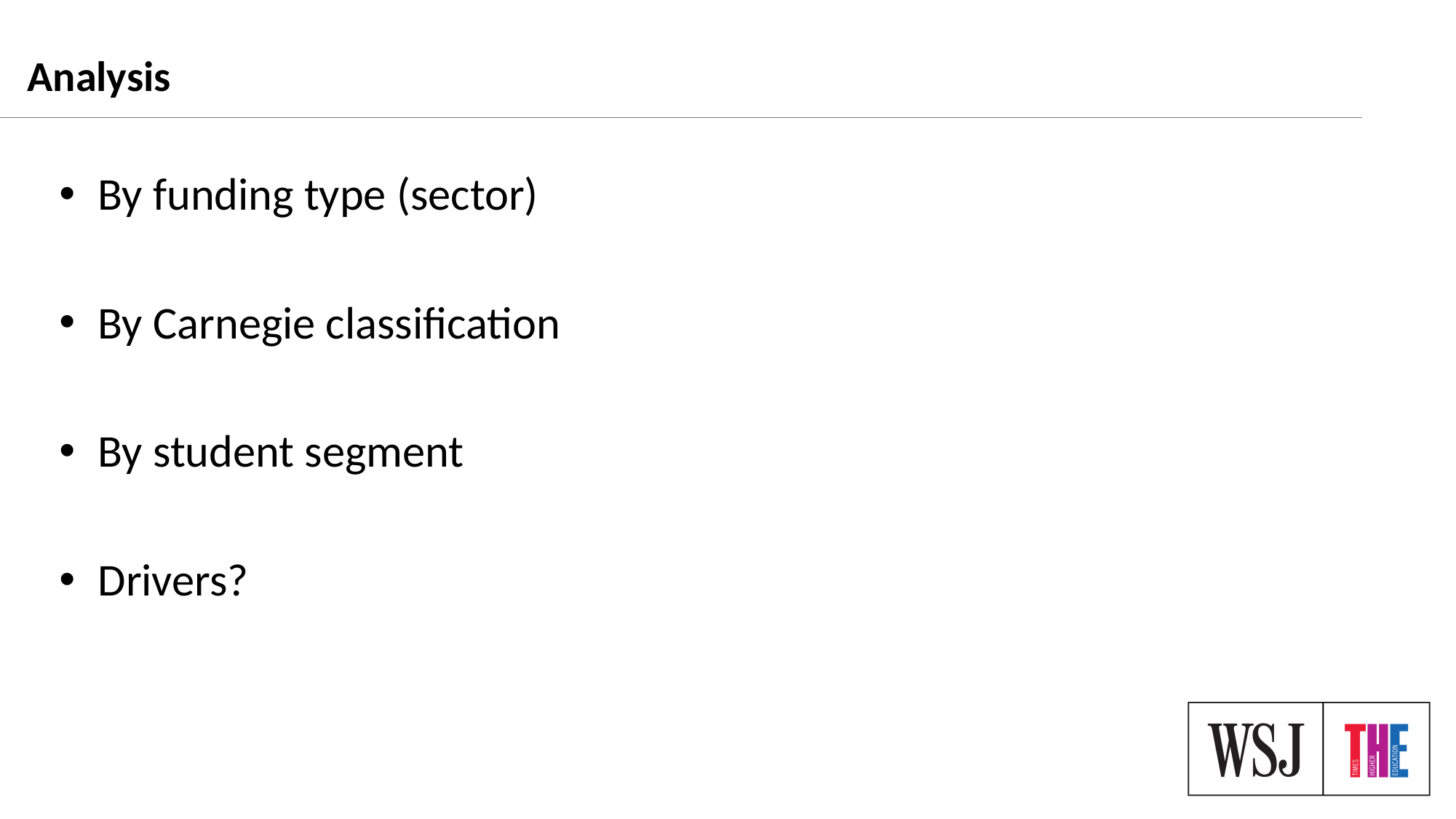

Analysis

By funding type (sector)

By Carnegie classification

By student segment

Drivers?